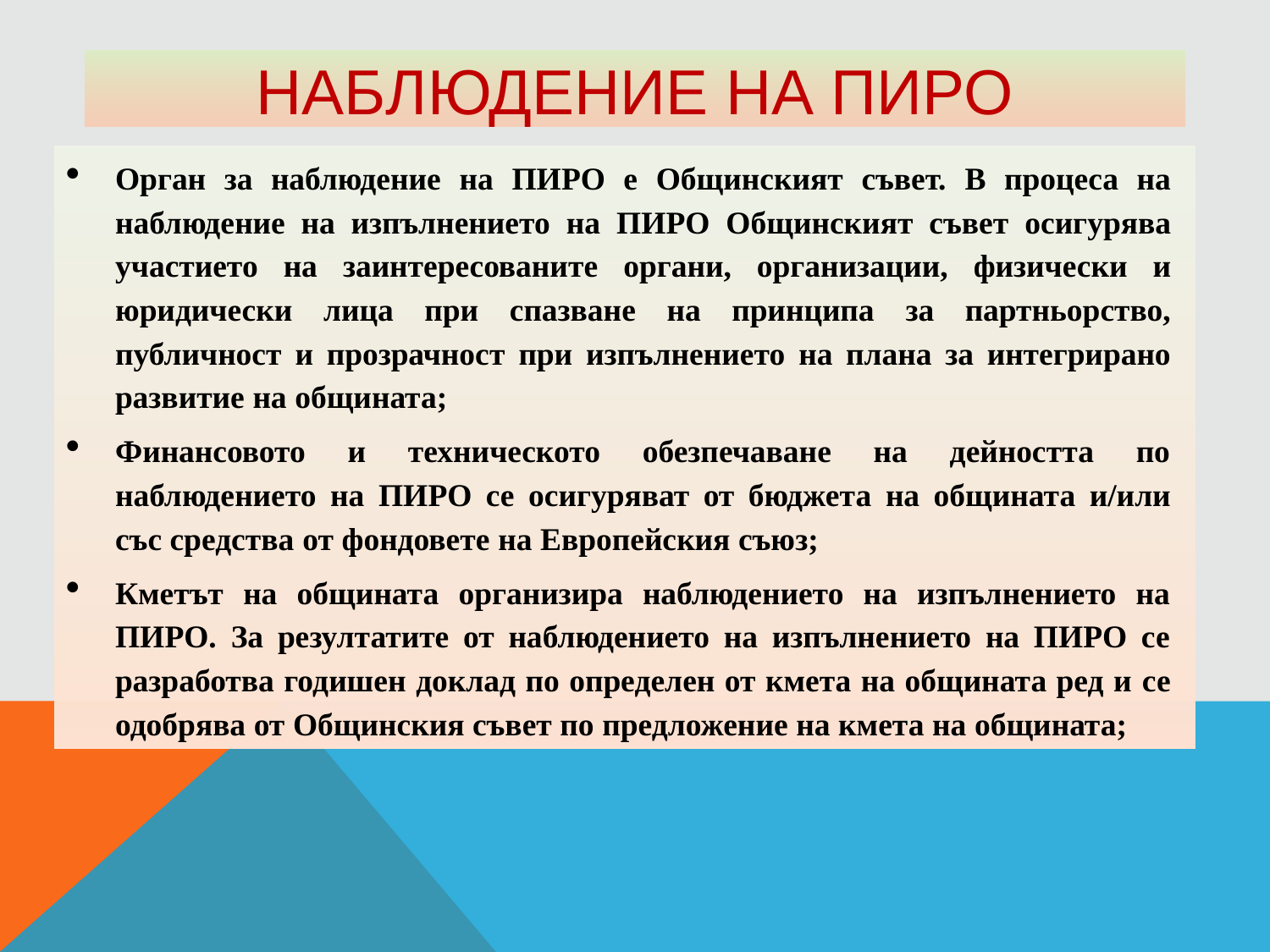

# НАБЛЮДЕНИЕ НА ПИРО
Орган за наблюдение на ПИРО е Общинският съвет. В процеса на наблюдение на изпълнението на ПИРО Общинският съвет осигурява участието на заинтересованите органи, организации, физически и юридически лица при спазване на принципа за партньорство, публичност и прозрачност при изпълнението на плана за интегрирано развитие на общината;
Финансовото и техническото обезпечаване на дейността по наблюдението на ПИРО се осигуряват от бюджета на общината и/или със средства от фондовете на Европейския съюз;
Кметът на общината организира наблюдението на изпълнението на ПИРО. За резултатите от наблюдението на изпълнението на ПИРО се разработва годишен доклад по определен от кмета на общината ред и се одобрява от Общинския съвет по предложение на кмета на общината;